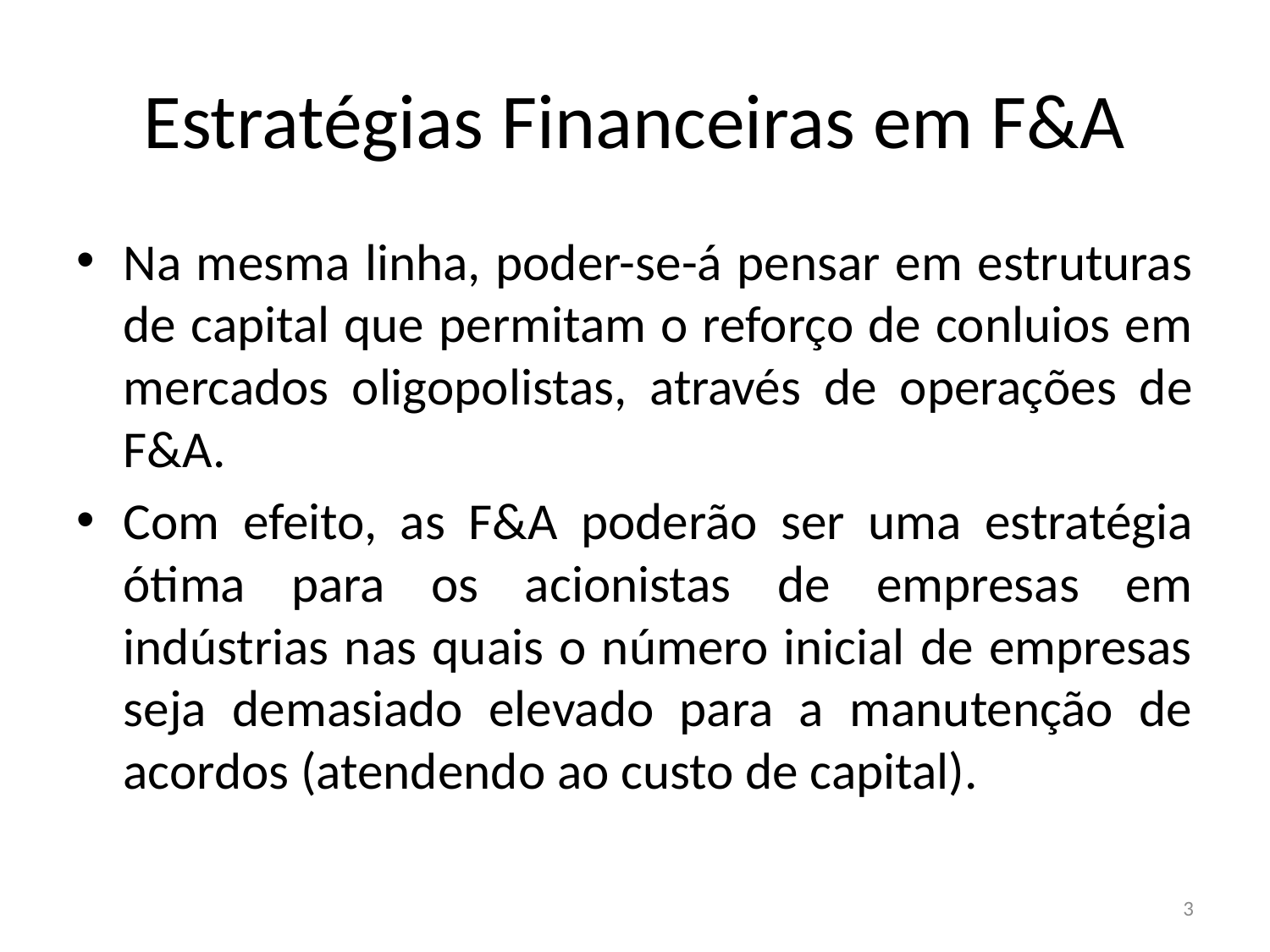

# Estratégias Financeiras em F&A
Na mesma linha, poder-se-á pensar em estruturas de capital que permitam o reforço de conluios em mercados oligopolistas, através de operações de F&A.
Com efeito, as F&A poderão ser uma estratégia ótima para os acionistas de empresas em indústrias nas quais o número inicial de empresas seja demasiado elevado para a manutenção de acordos (atendendo ao custo de capital).
3